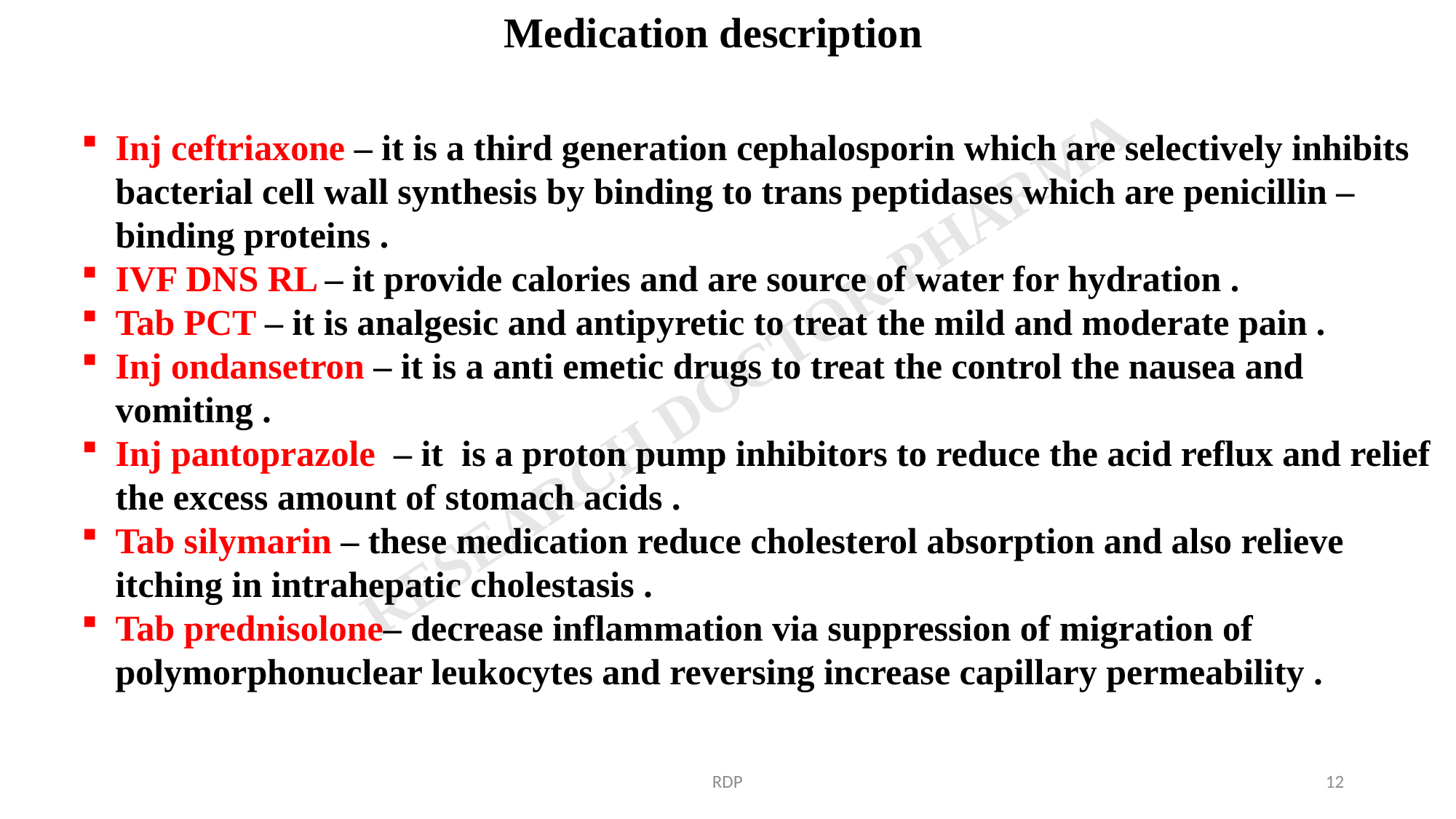

Medication description
Inj ceftriaxone – it is a third generation cephalosporin which are selectively inhibits bacterial cell wall synthesis by binding to trans peptidases which are penicillin – binding proteins .
IVF DNS RL – it provide calories and are source of water for hydration .
Tab PCT – it is analgesic and antipyretic to treat the mild and moderate pain .
Inj ondansetron – it is a anti emetic drugs to treat the control the nausea and vomiting .
Inj pantoprazole  – it  is a proton pump inhibitors to reduce the acid reflux and relief the excess amount of stomach acids .
Tab silymarin – these medication reduce cholesterol absorption and also relieve itching in intrahepatic cholestasis .
Tab prednisolone– decrease inflammation via suppression of migration of polymorphonuclear leukocytes and reversing increase capillary permeability .
RDP
12